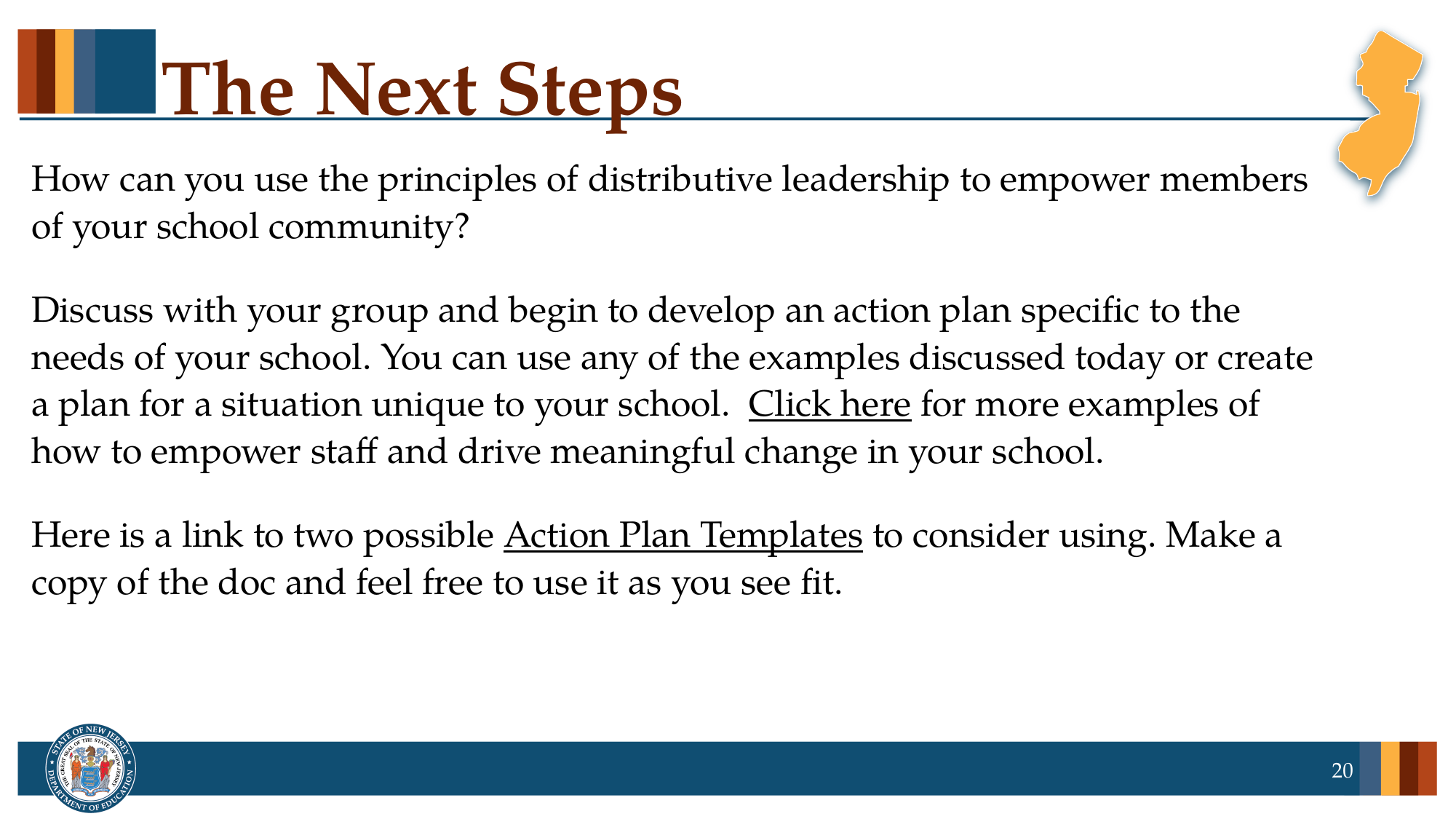

# The Next Steps
How can you use the principles of distributive leadership to empower members of your school community?
Discuss with your group and begin to develop an action plan specific to the needs of your school. You can use any of the examples discussed today or create a plan for a situation unique to your school.  Click here for more examples of how to empower staff and drive meaningful change in your school.
Here is a link to two possible Action Plan Templates to consider using. Make a copy of the doc and feel free to use it as you see fit.
20